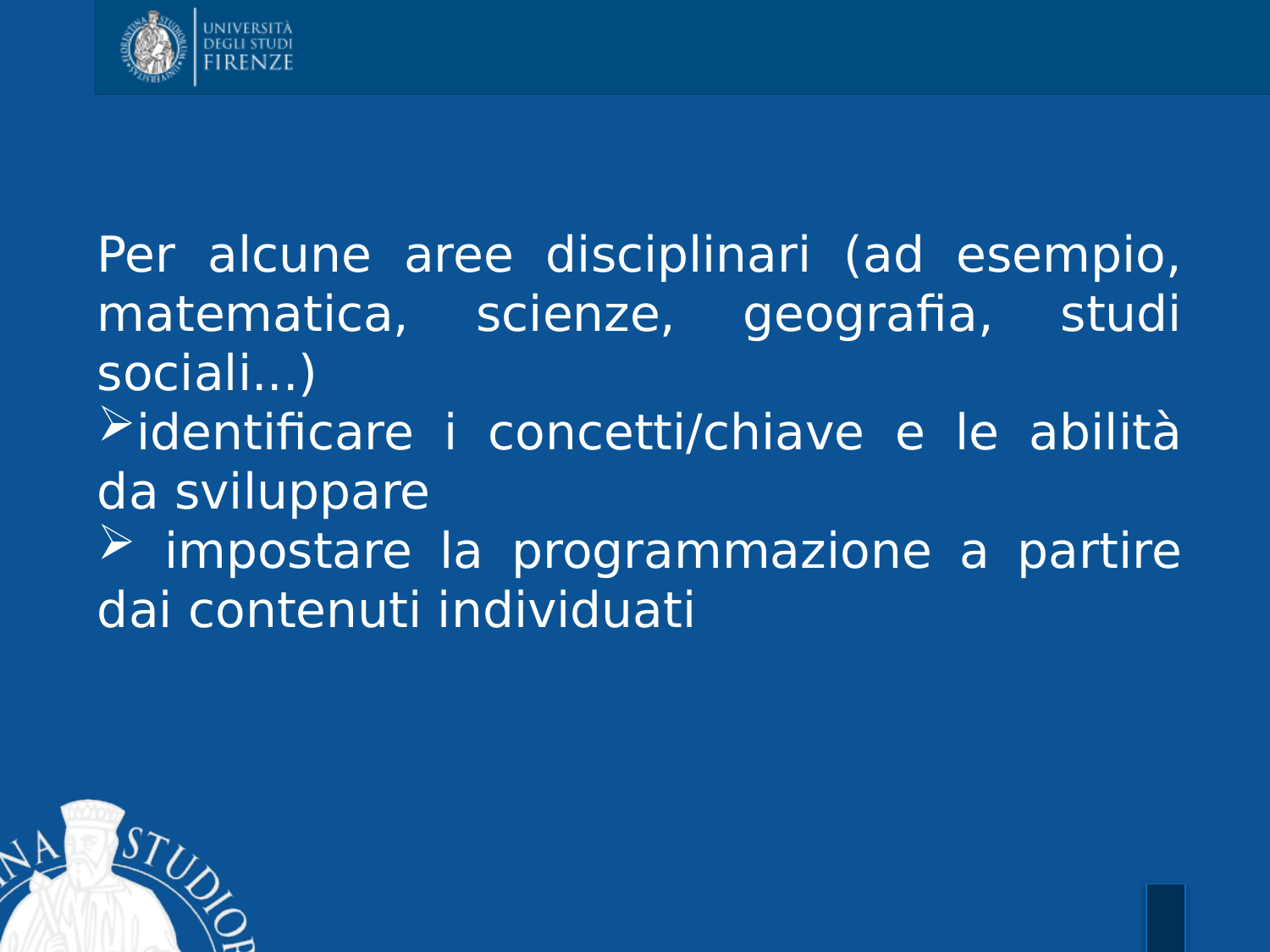

Per alcune aree disciplinari (ad esempio, matematica, scienze, geografia, studi sociali...)
identificare i concetti/chiave e le abilità da sviluppare
 impostare la programmazione a partire dai contenuti individuati